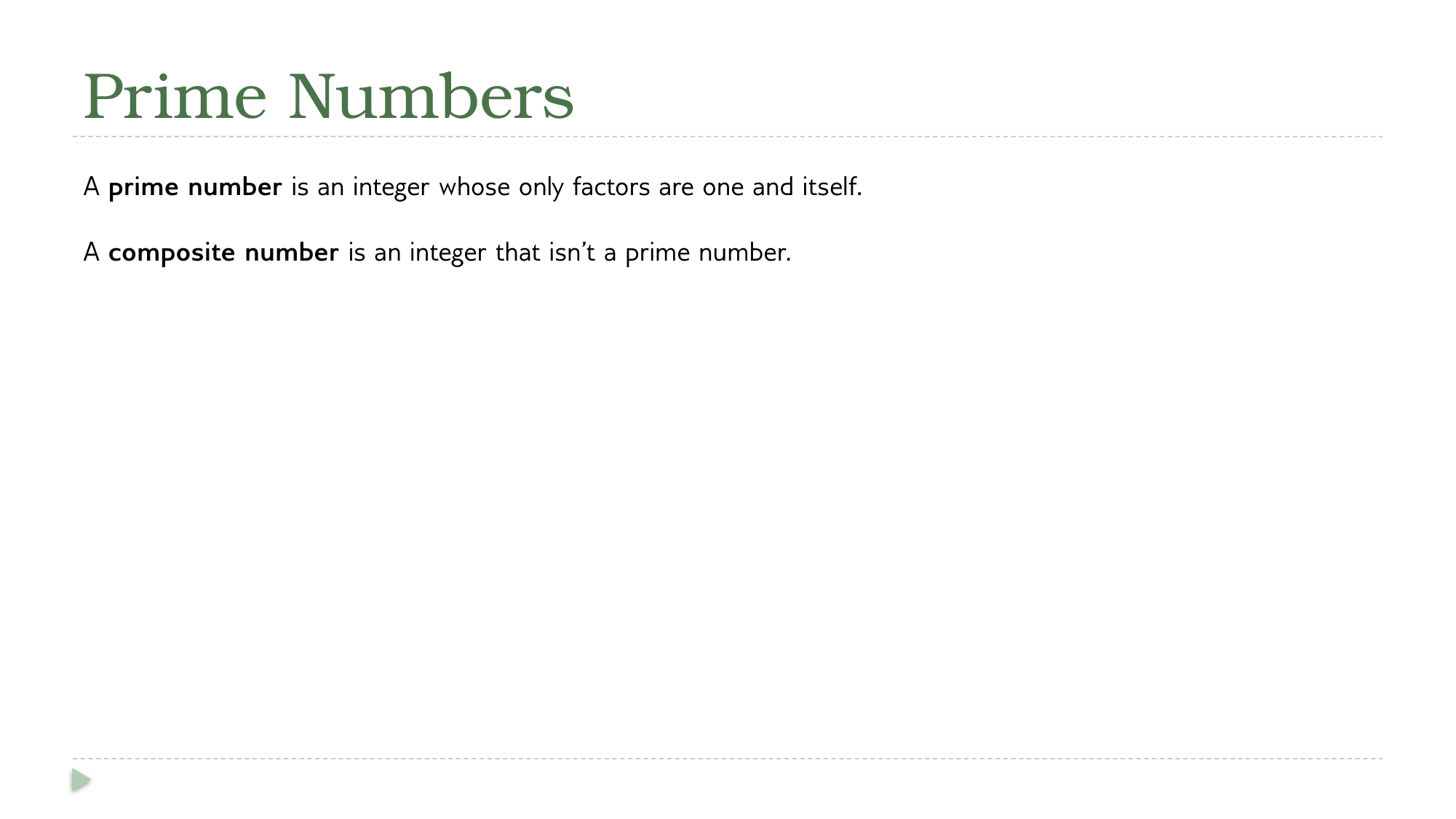

# Prime Numbers
A prime number is an integer whose only factors are one and itself.

A composite number is an integer that isn’t a prime number.